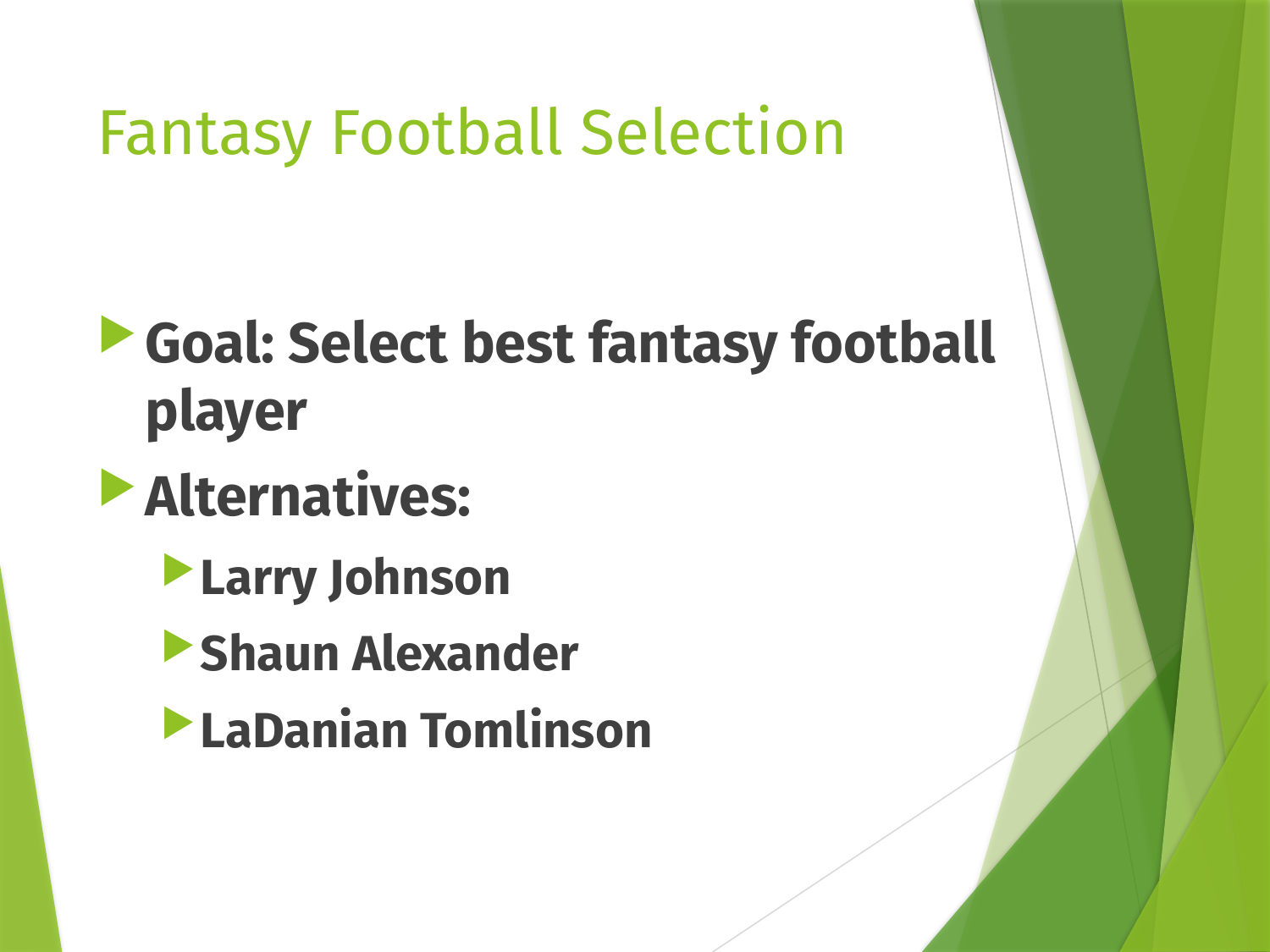

# Fantasy Football Selection
Goal: Select best fantasy football player
Alternatives:
Larry Johnson
Shaun Alexander
LaDanian Tomlinson